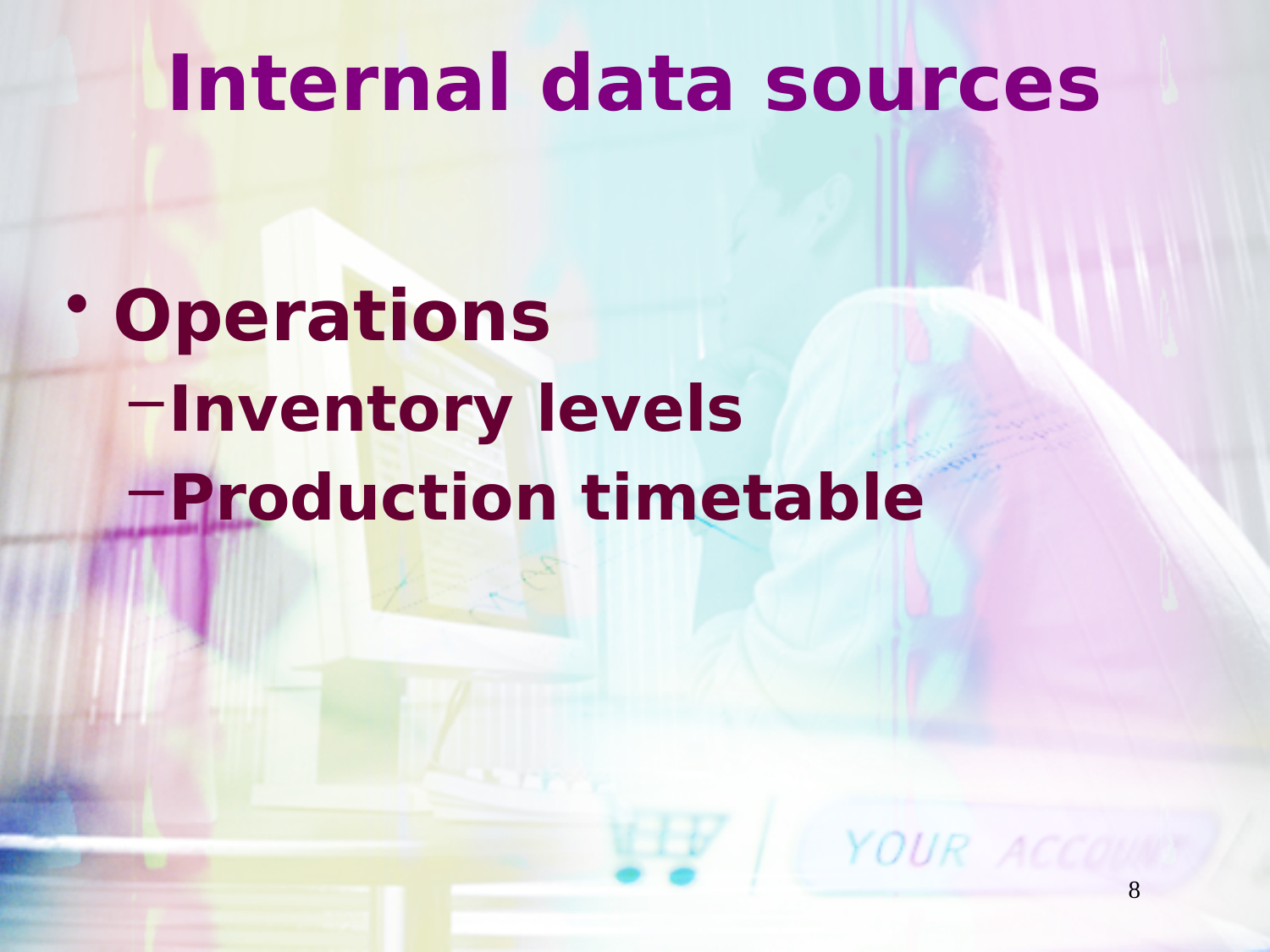

# Internal data sources

Operations
Inventory levels
Production timetable

8